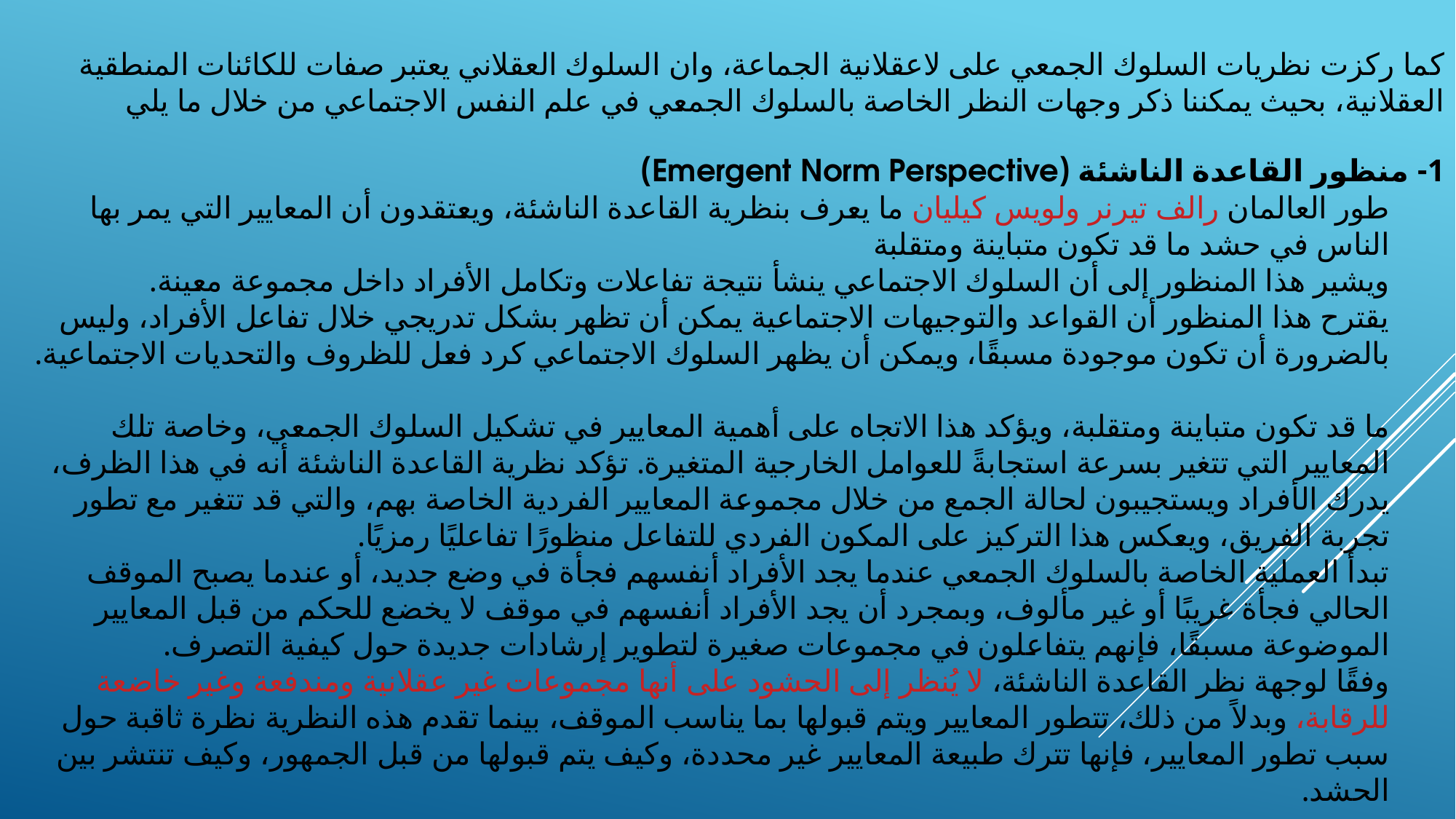

# كما ركزت نظريات السلوك الجمعي على لاعقلانية الجماعة، وان السلوك العقلاني يعتبر صفات للكائنات المنطقية العقلانية، بحيث يمكننا ذكر وجهات النظر الخاصة بالسلوك الجمعي في علم النفس الاجتماعي من خلال ما يلي
1- منظور القاعدة الناشئة (Emergent Norm Perspective)
طور العالمان رالف تيرنر ولويس كيليان ما يعرف بنظرية القاعدة الناشئة، ويعتقدون أن المعايير التي يمر بها الناس في حشد ما قد تكون متباينة ومتقلبة
ويشير هذا المنظور إلى أن السلوك الاجتماعي ينشأ نتيجة تفاعلات وتكامل الأفراد داخل مجموعة معينة.
يقترح هذا المنظور أن القواعد والتوجيهات الاجتماعية يمكن أن تظهر بشكل تدريجي خلال تفاعل الأفراد، وليس بالضرورة أن تكون موجودة مسبقًا، ويمكن أن يظهر السلوك الاجتماعي كرد فعل للظروف والتحديات الاجتماعية.

ما قد تكون متباينة ومتقلبة، ويؤكد هذا الاتجاه على أهمية المعايير في تشكيل السلوك الجمعي، وخاصة تلك المعايير التي تتغير بسرعة استجابةً للعوامل الخارجية المتغيرة. تؤكد نظرية القاعدة الناشئة أنه في هذا الظرف، يدرك الأفراد ويستجيبون لحالة الجمع من خلال مجموعة المعايير الفردية الخاصة بهم، والتي قد تتغير مع تطور تجربة الفريق، ويعكس هذا التركيز على المكون الفردي للتفاعل منظورًا تفاعليًا رمزيًا.
تبدأ العملية الخاصة بالسلوك الجمعي عندما يجد الأفراد أنفسهم فجأة في وضع جديد، أو عندما يصبح الموقف الحالي فجأة غريبًا أو غير مألوف، وبمجرد أن يجد الأفراد أنفسهم في موقف لا يخضع للحكم من قبل المعايير الموضوعة مسبقًا، فإنهم يتفاعلون في مجموعات صغيرة لتطوير إرشادات جديدة حول كيفية التصرف.
وفقًا لوجهة نظر القاعدة الناشئة، لا يُنظر إلى الحشود على أنها مجموعات غير عقلانية ومندفعة وغير خاضعة للرقابة، وبدلاً من ذلك، تتطور المعايير ويتم قبولها بما يناسب الموقف، بينما تقدم هذه النظرية نظرة ثاقبة حول سبب تطور المعايير، فإنها تترك طبيعة المعايير غير محددة، وكيف يتم قبولها من قبل الجمهور، وكيف تنتشر بين الحشد.